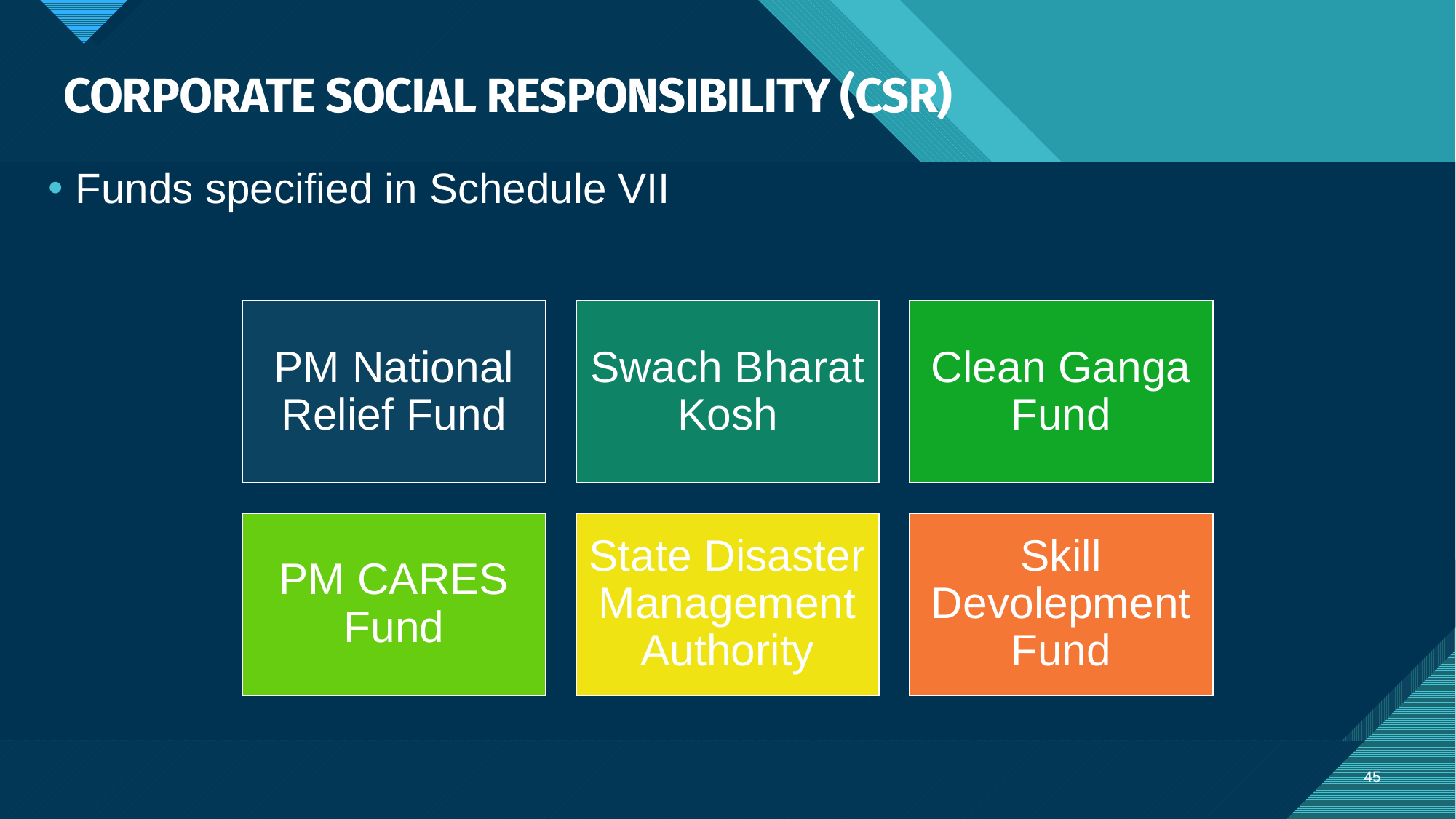

# CORPORATE SOCIAL RESPONSIBILITY (CSR)
Funds specified in Schedule VII
PM National Relief Fund
Swach Bharat Kosh
Clean Ganga Fund
PM CARES Fund
State Disaster Management Authority
Skill Devolepment Fund
45